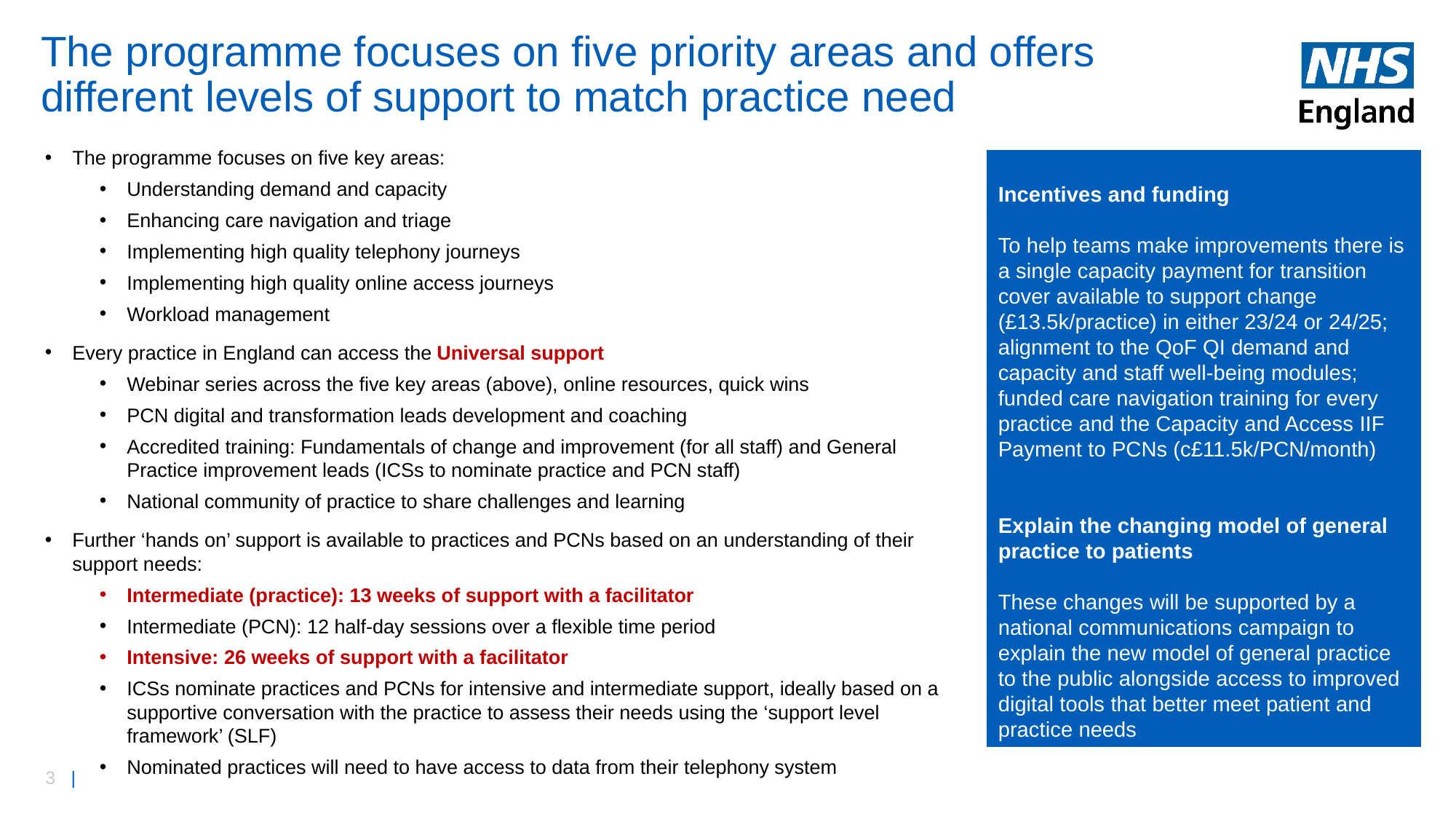

# The programme focuses on five priority areas and offers different levels of support to match practice need
The programme focuses on five key areas:
Understanding demand and capacity
Enhancing care navigation and triage
Implementing high quality telephony journeys
Implementing high quality online access journeys
Workload management
Every practice in England can access the Universal support
Webinar series across the five key areas (above), online resources, quick wins
PCN digital and transformation leads development and coaching
Accredited training: Fundamentals of change and improvement (for all staff) and General Practice improvement leads (ICSs to nominate practice and PCN staff)
National community of practice to share challenges and learning
Further ‘hands on’ support is available to practices and PCNs based on an understanding of their support needs:
Intermediate (practice): 13 weeks of support with a facilitator
Intermediate (PCN): 12 half-day sessions over a flexible time period
Intensive: 26 weeks of support with a facilitator
ICSs nominate practices and PCNs for intensive and intermediate support, ideally based on a supportive conversation with the practice to assess their needs using the ‘support level framework’ (SLF)
Nominated practices will need to have access to data from their telephony system

Incentives and funding

To help teams make improvements there is a single capacity payment for transition cover available to support change (£13.5k/practice) in either 23/24 or 24/25; alignment to the QoF QI demand and capacity and staff well-being modules; funded care navigation training for every practice and the Capacity and Access IIF Payment to PCNs (c£11.5k/PCN/month)

Explain the changing model of general practice to patients

These changes will be supported by a national communications campaign to explain the new model of general practice to the public alongside access to improved digital tools that better meet patient and practice needs